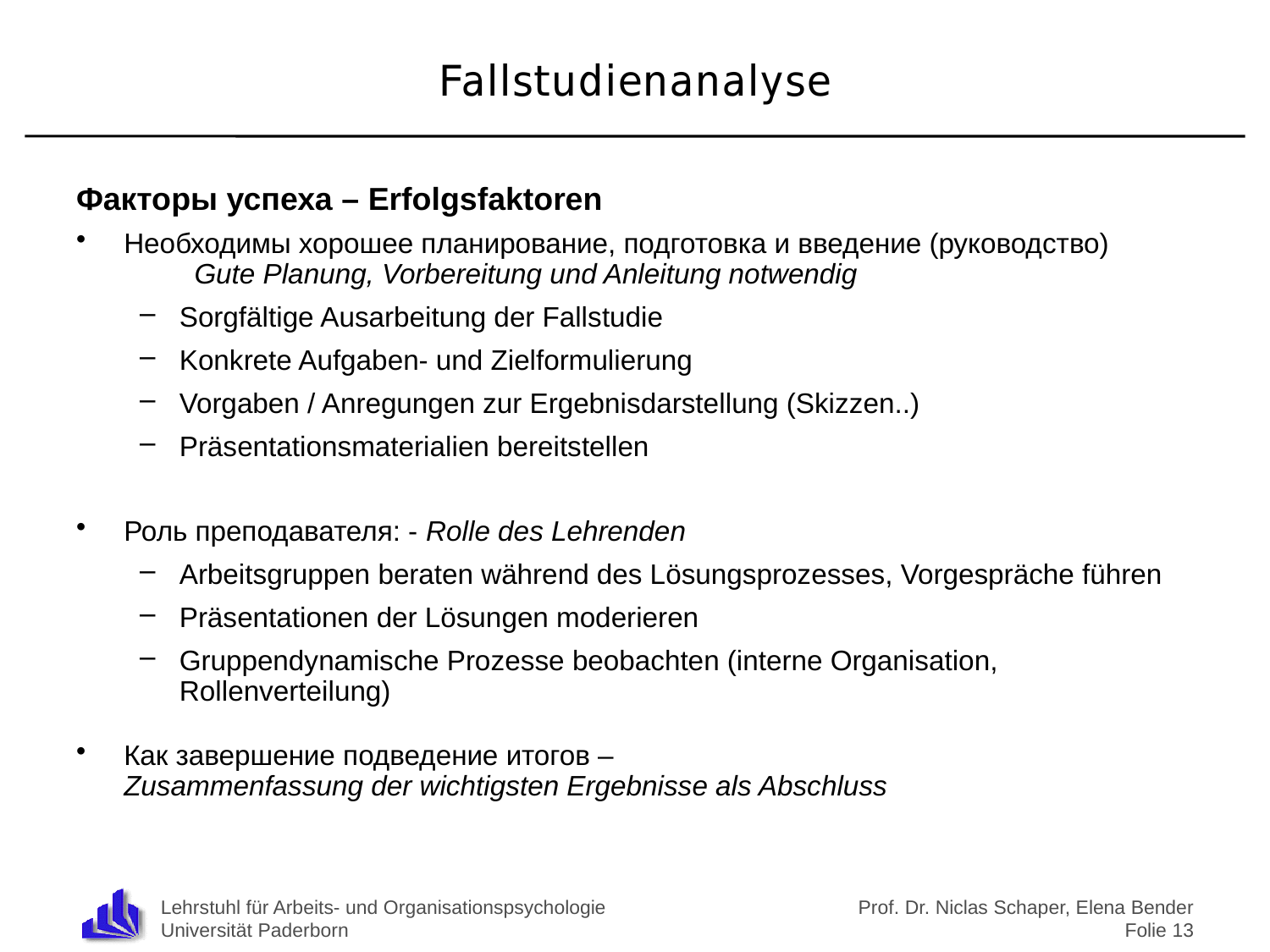

# Fallstudienanalyse
Факторы успеха – Erfolgsfaktoren
Необходимы хорошее планирование, подготовка и введение (руководство)                    Gute Planung, Vorbereitung und Anleitung notwendig
Sorgfältige Ausarbeitung der Fallstudie
Konkrete Aufgaben- und Zielformulierung
Vorgaben / Anregungen zur Ergebnisdarstellung (Skizzen..)
Präsentationsmaterialien bereitstellen

Роль преподавателя: - Rolle des Lehrenden
Arbeitsgruppen beraten während des Lösungsprozesses, Vorgespräche führen
Präsentationen der Lösungen moderieren
Gruppendynamische Prozesse beobachten (interne Organisation, Rollenverteilung)

Как завершение подведение итогов –
Zusammenfassung der wichtigsten Ergebnisse als Abschluss

Prof. Dr. Niclas Schaper, Elena Bender
Folie 13